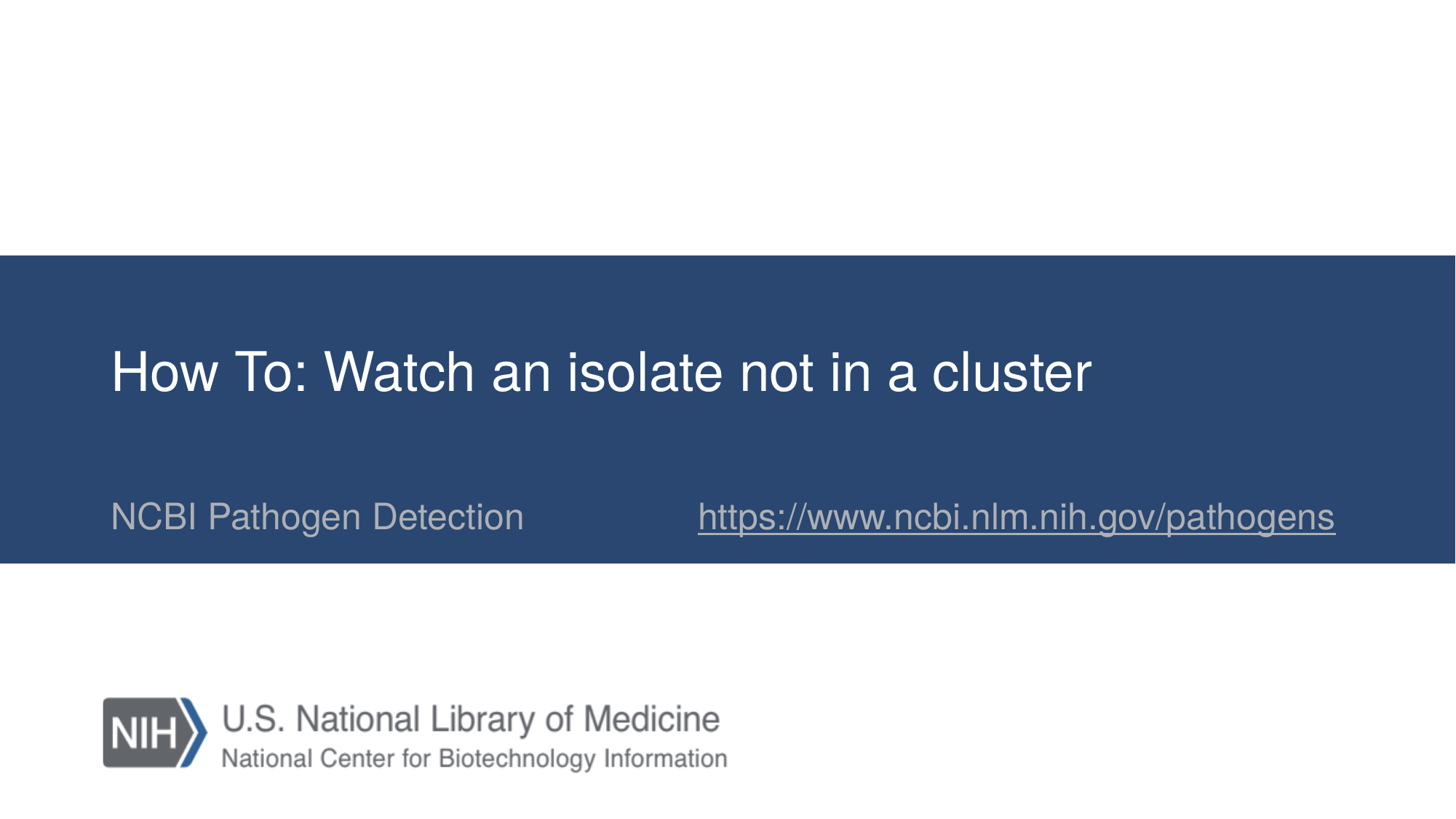

# How To: Watch an isolate not in a cluster
NCBI Pathogen Detection                 https://www.ncbi.nlm.nih.gov/pathogens